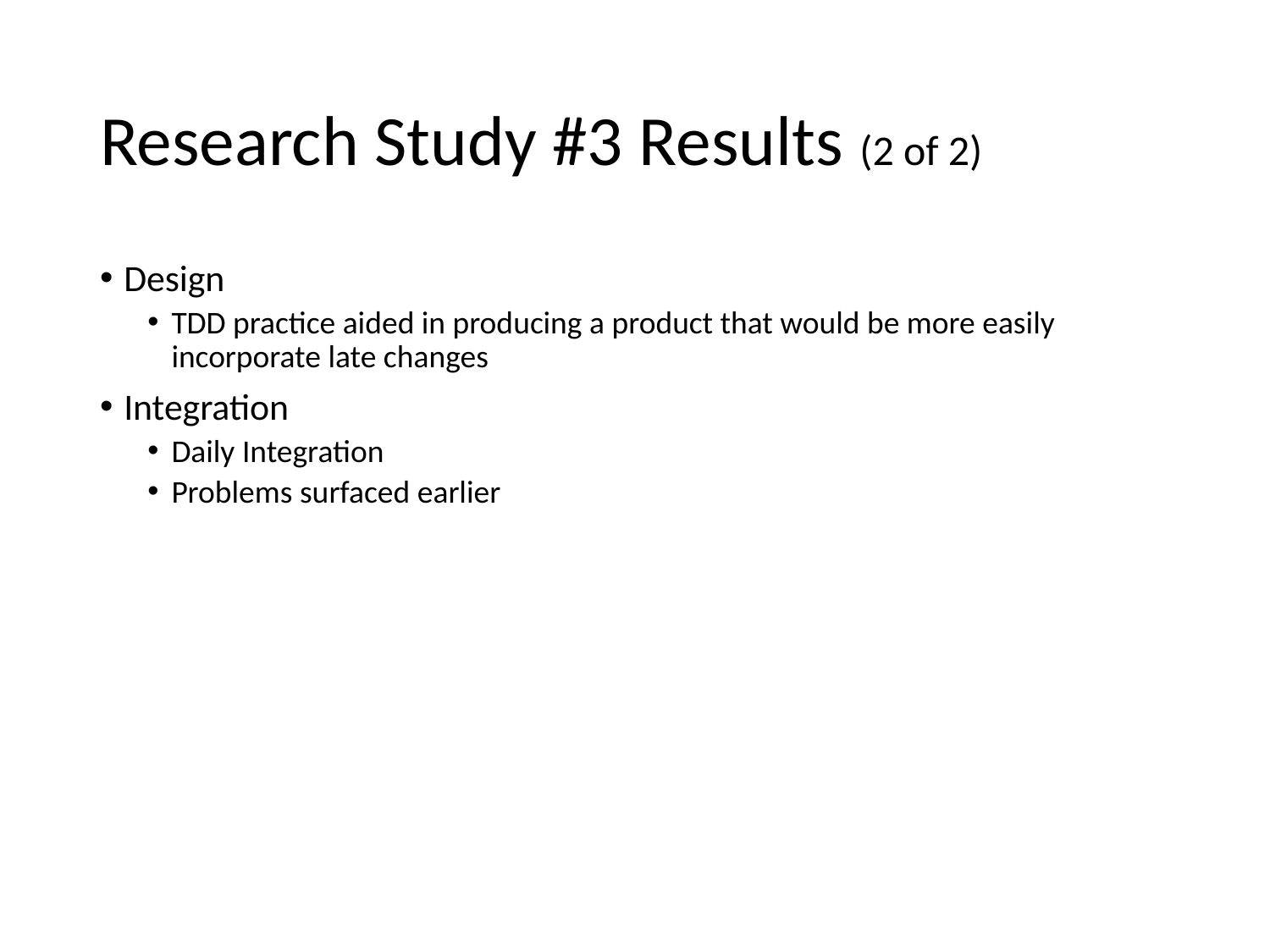

# Research Study #3 Results (2 of 2)
Design
TDD practice aided in producing a product that would be more easily incorporate late changes
Integration
Daily Integration
Problems surfaced earlier